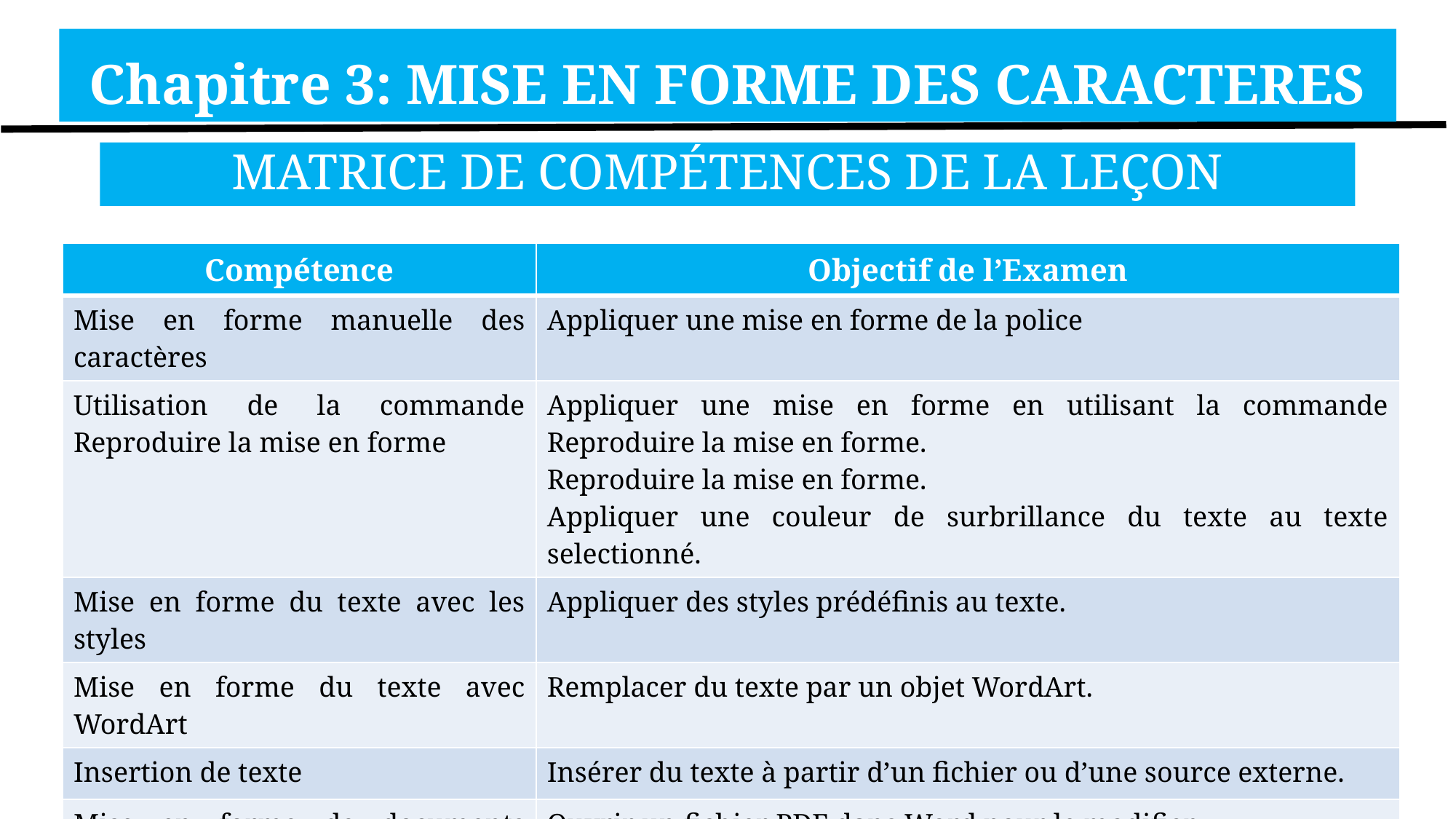

Chapitre 3: MISE EN FORME DES CARACTERES
MATRICE DE COMPÉTENCES DE LA LEÇON
| Compétence | Objectif de l’Examen |
| --- | --- |
| Mise en forme manuelle des caractères | Appliquer une mise en forme de la police |
| Utilisation de la commande Reproduire la mise en forme | Appliquer une mise en forme en utilisant la commande Reproduire la mise en forme. Reproduire la mise en forme. Appliquer une couleur de surbrillance du texte au texte selectionné. |
| Mise en forme du texte avec les styles | Appliquer des styles prédéfinis au texte. |
| Mise en forme du texte avec WordArt | Remplacer du texte par un objet WordArt. |
| Insertion de texte | Insérer du texte à partir d’un fichier ou d’une source externe. |
| Mise en forme de documents existants dans d’autres formats de fichier | Ouvrir un fichier PDF dans Word pour le modifier |
| Suppression de la mise en forme du texte | Effacer la mise en forme |